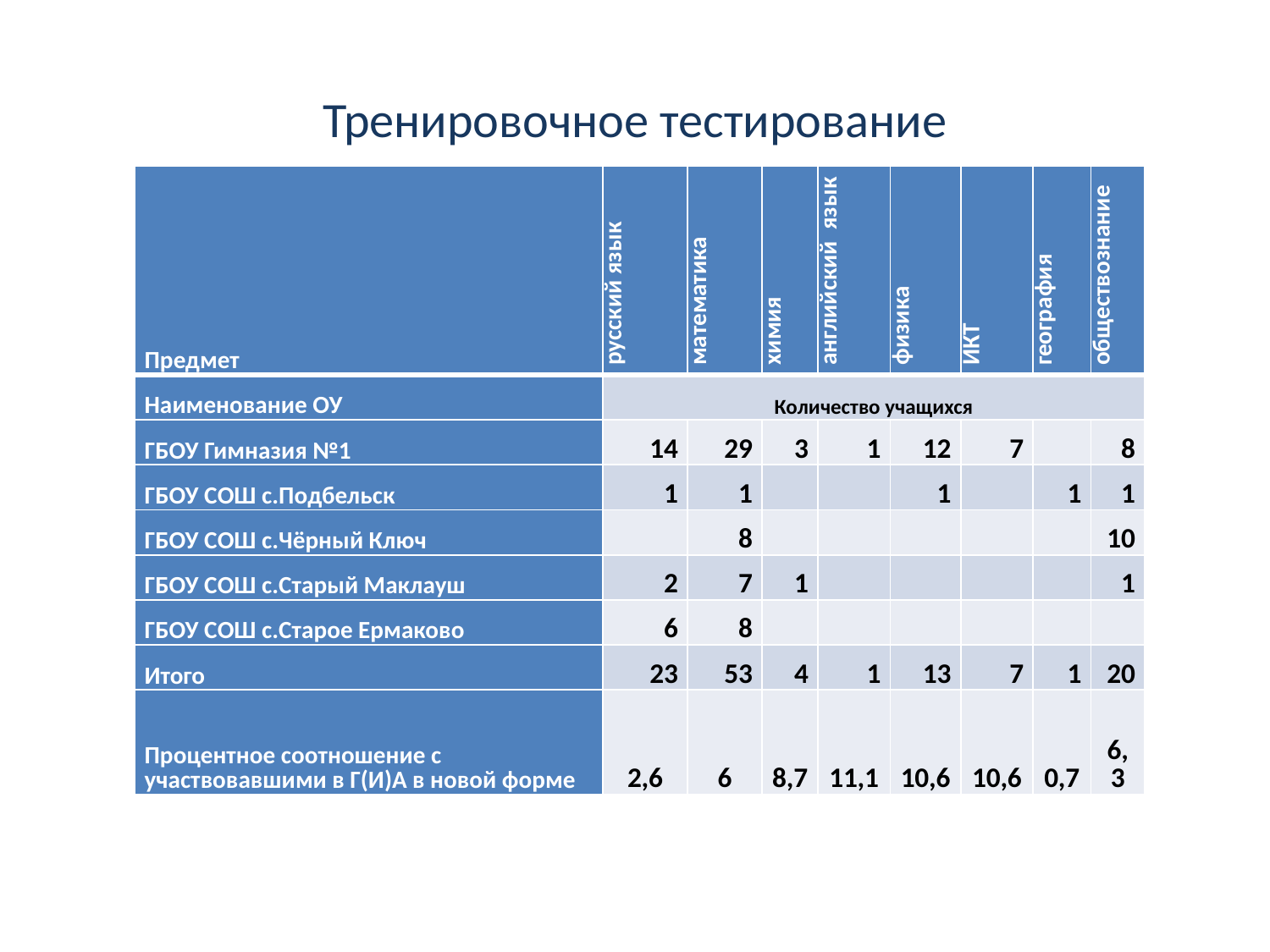

# Тренировочное тестирование
| Предмет | русский язык | математика | химия | английский язык | физика | ИКТ | география | обществознание |
| --- | --- | --- | --- | --- | --- | --- | --- | --- |
| Наименование ОУ | Количество учащихся |  |  |  |  |  |  |  |
| ГБОУ Гимназия №1 | 14 | 29 | 3 | 1 | 12 | 7 |  | 8 |
| ГБОУ СОШ с.Подбельск | 1 | 1 |  |  | 1 |  | 1 | 1 |
| ГБОУ СОШ с.Чёрный Ключ |  | 8 |  |  |  |  |  | 10 |
| ГБОУ СОШ с.Старый Маклауш | 2 | 7 | 1 |  |  |  |  | 1 |
| ГБОУ СОШ с.Старое Ермаково | 6 | 8 |  |  |  |  |  |  |
| Итого | 23 | 53 | 4 | 1 | 13 | 7 | 1 | 20 |
| Процентное соотношение с участвовавшими в Г(И)А в новой форме | 2,6 | 6 | 8,7 | 11,1 | 10,6 | 10,6 | 0,7 | 6,3 |